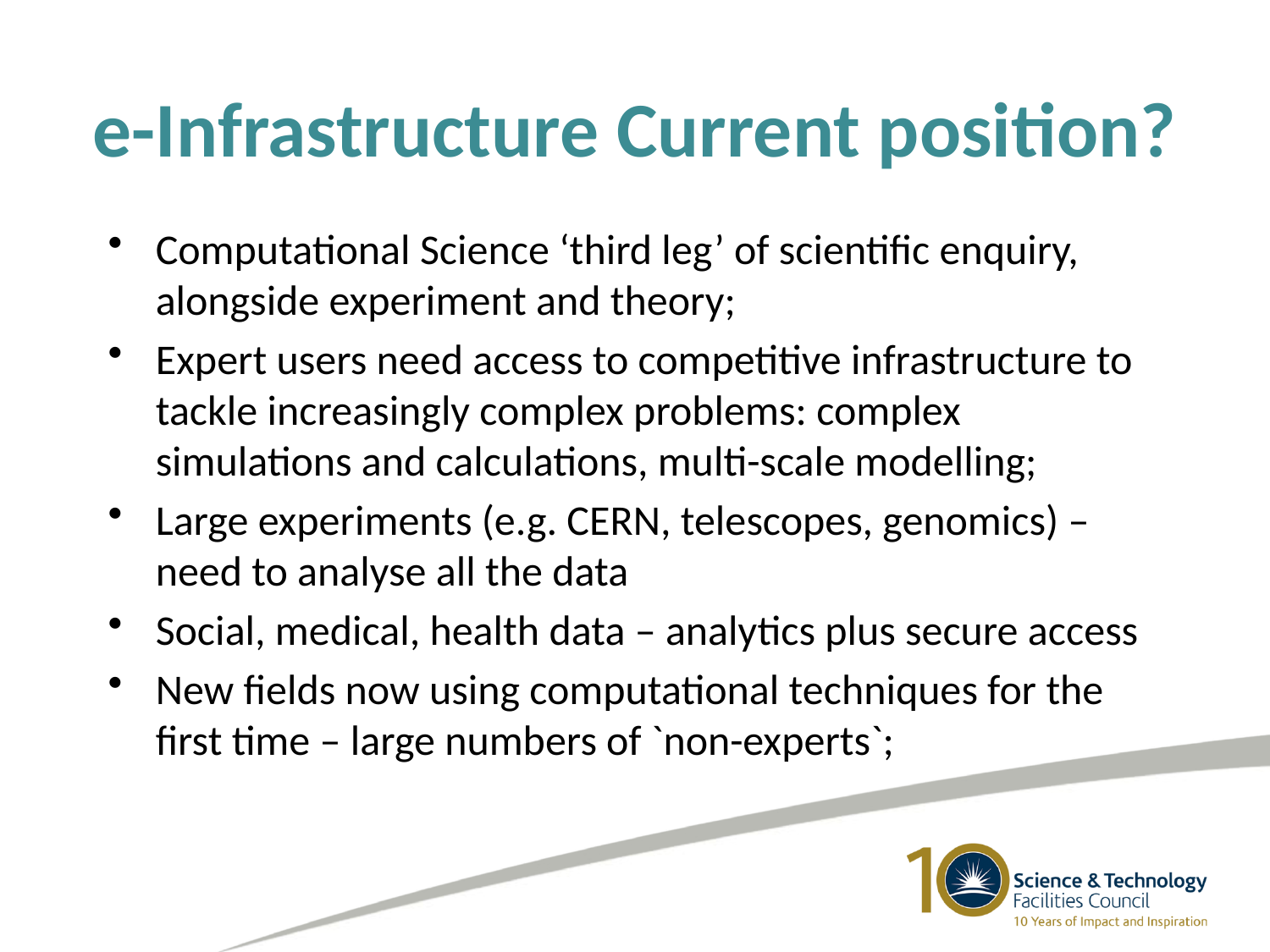

# e-Infrastructure Current position?
Computational Science ‘third leg’ of scientific enquiry, alongside experiment and theory;
Expert users need access to competitive infrastructure to tackle increasingly complex problems: complex simulations and calculations, multi-scale modelling;
Large experiments (e.g. CERN, telescopes, genomics) – need to analyse all the data
Social, medical, health data – analytics plus secure access
New fields now using computational techniques for the first time – large numbers of `non-experts`;